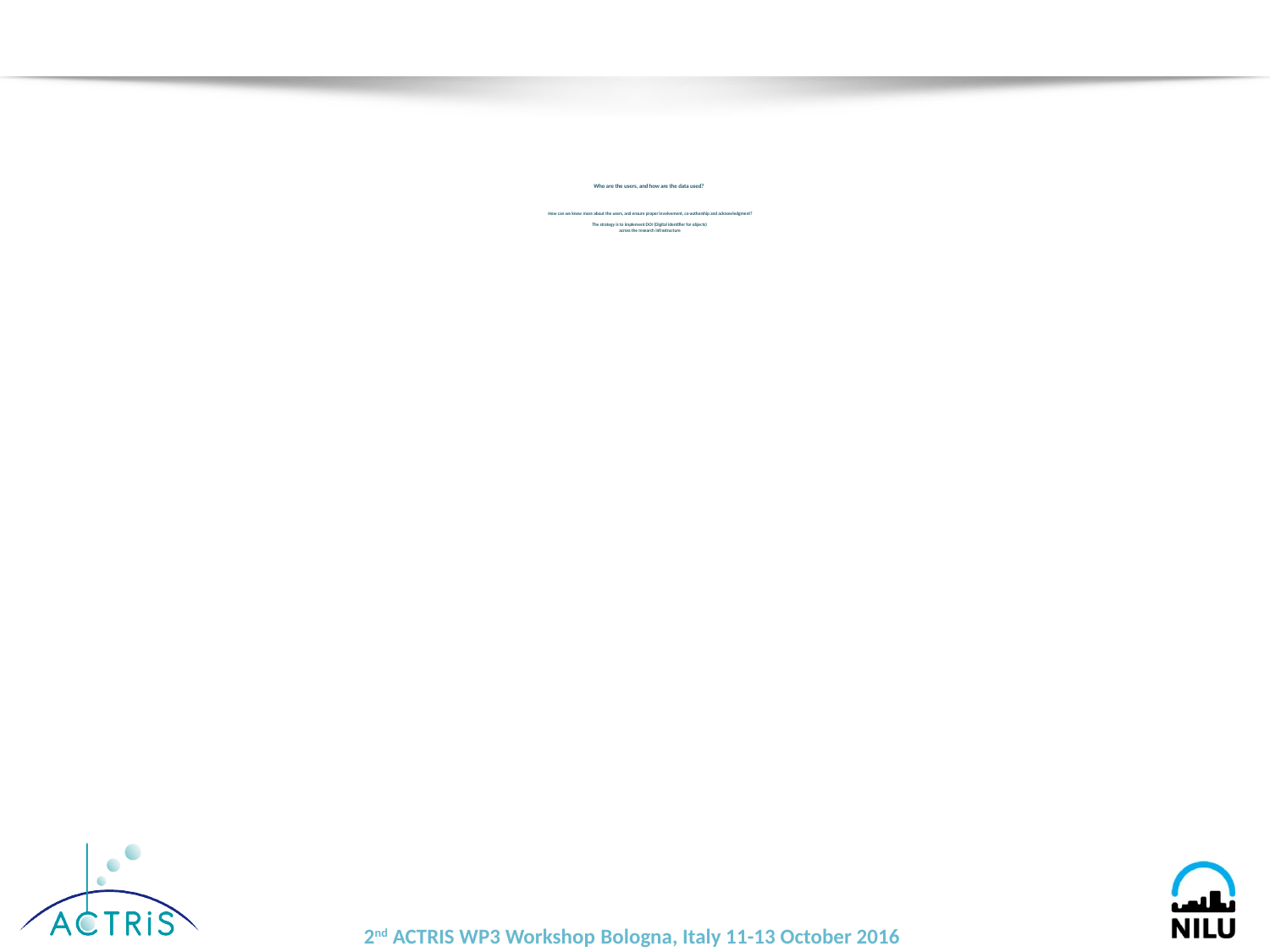

# Who are the users, and how are the data used? How can we know more about the users, and ensure proper involvement, co-authorship and acknowledgment? The strategy is to implement DOI (Digital identifier for objects) across the research infrastructure